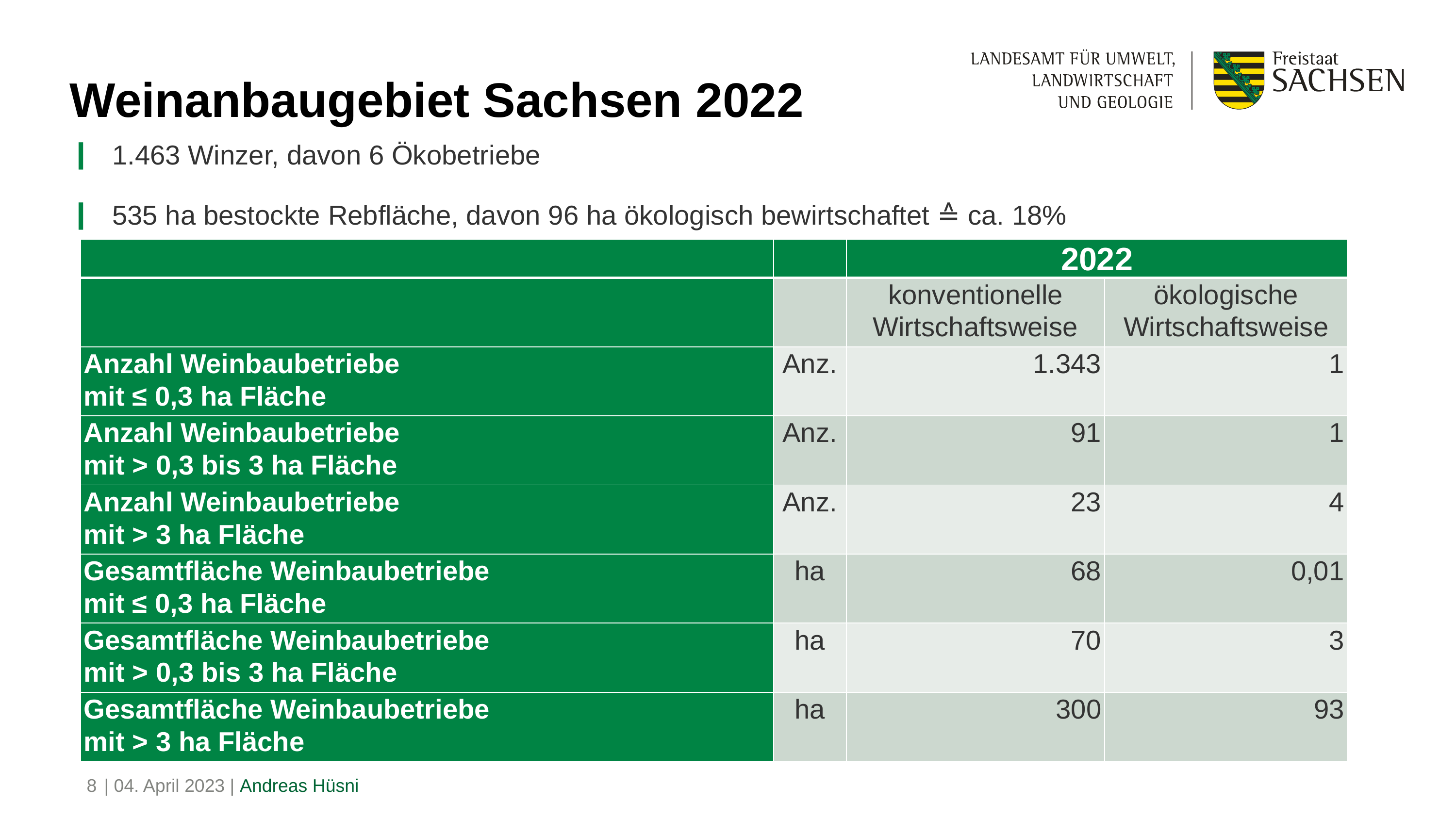

Weinanbaugebiet Sachsen 2022
1.463 Winzer, davon 6 Ökobetriebe
535 ha bestockte Rebfläche, davon 96 ha ökologisch bewirtschaftet ≙ ca. 18%

|  |  | 2022 |  |
| --- | --- | --- | --- |
|  |  | konventionelle Wirtschaftsweise | ökologische Wirtschaftsweise |
| Anzahl Weinbaubetriebe mit ≤ 0,3 ha Fläche | Anz. | 1.343 | 1 |
| Anzahl Weinbaubetriebe mit > 0,3 bis 3 ha Fläche | Anz. | 91 | 1 |
| Anzahl Weinbaubetriebe mit > 3 ha Fläche | Anz. | 23 | 4 |
| Gesamtfläche Weinbaubetriebe mit ≤ 0,3 ha Fläche | ha | 68 | 0,01 |
| Gesamtfläche Weinbaubetriebe mit > 0,3 bis 3 ha Fläche | ha | 70 | 3 |
| Gesamtfläche Weinbaubetriebe mit > 3 ha Fläche | ha | 300 | 93 |